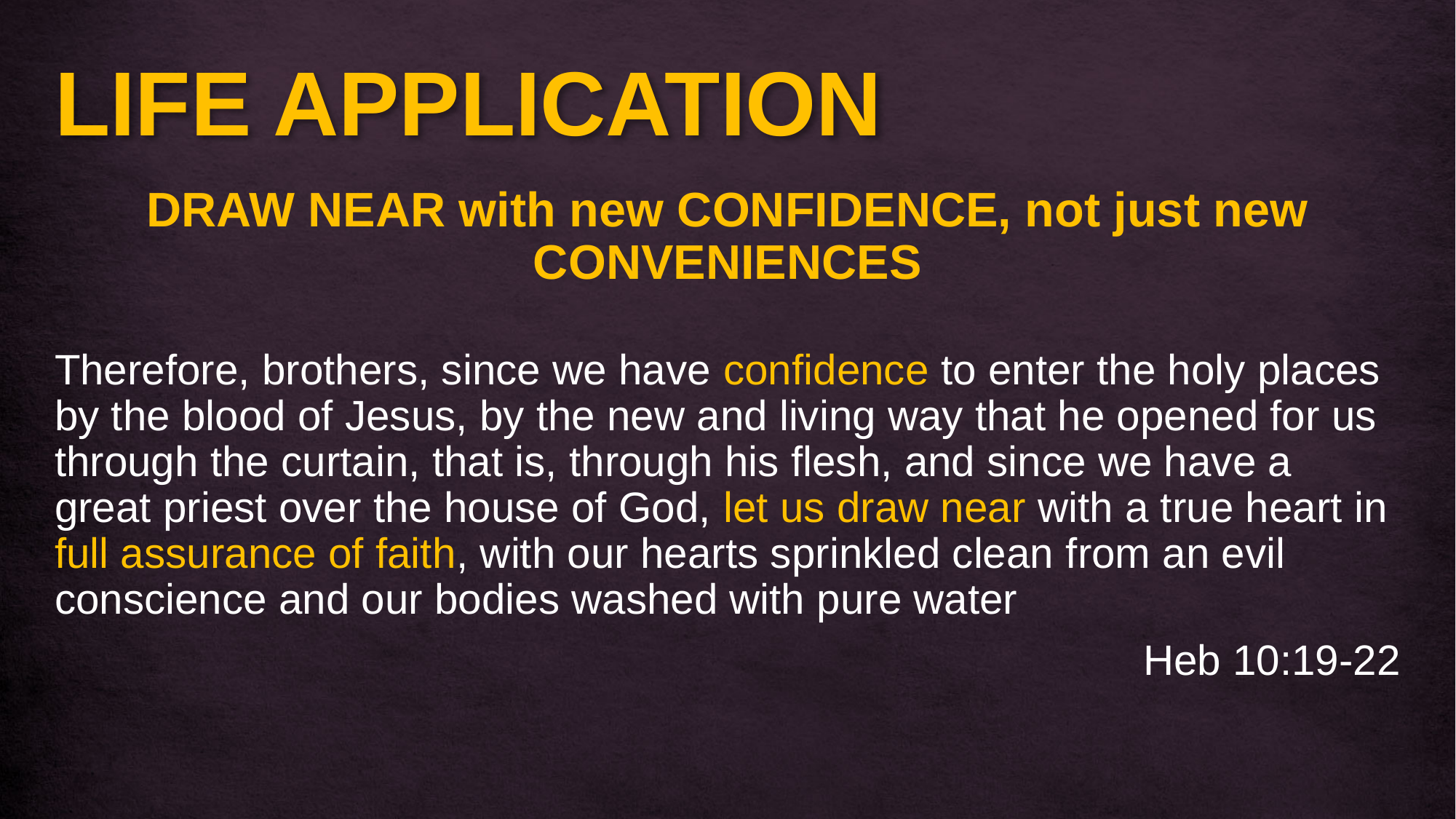

# LIFE APPLICATION
DRAW NEAR with new CONFIDENCE, not just new CONVENIENCES
Therefore, brothers, since we have confidence to enter the holy places by the blood of Jesus, by the new and living way that he opened for us through the curtain, that is, through his flesh, and since we have a great priest over the house of God, let us draw near with a true heart in full assurance of faith, with our hearts sprinkled clean from an evil conscience and our bodies washed with pure water
Heb 10:19-22